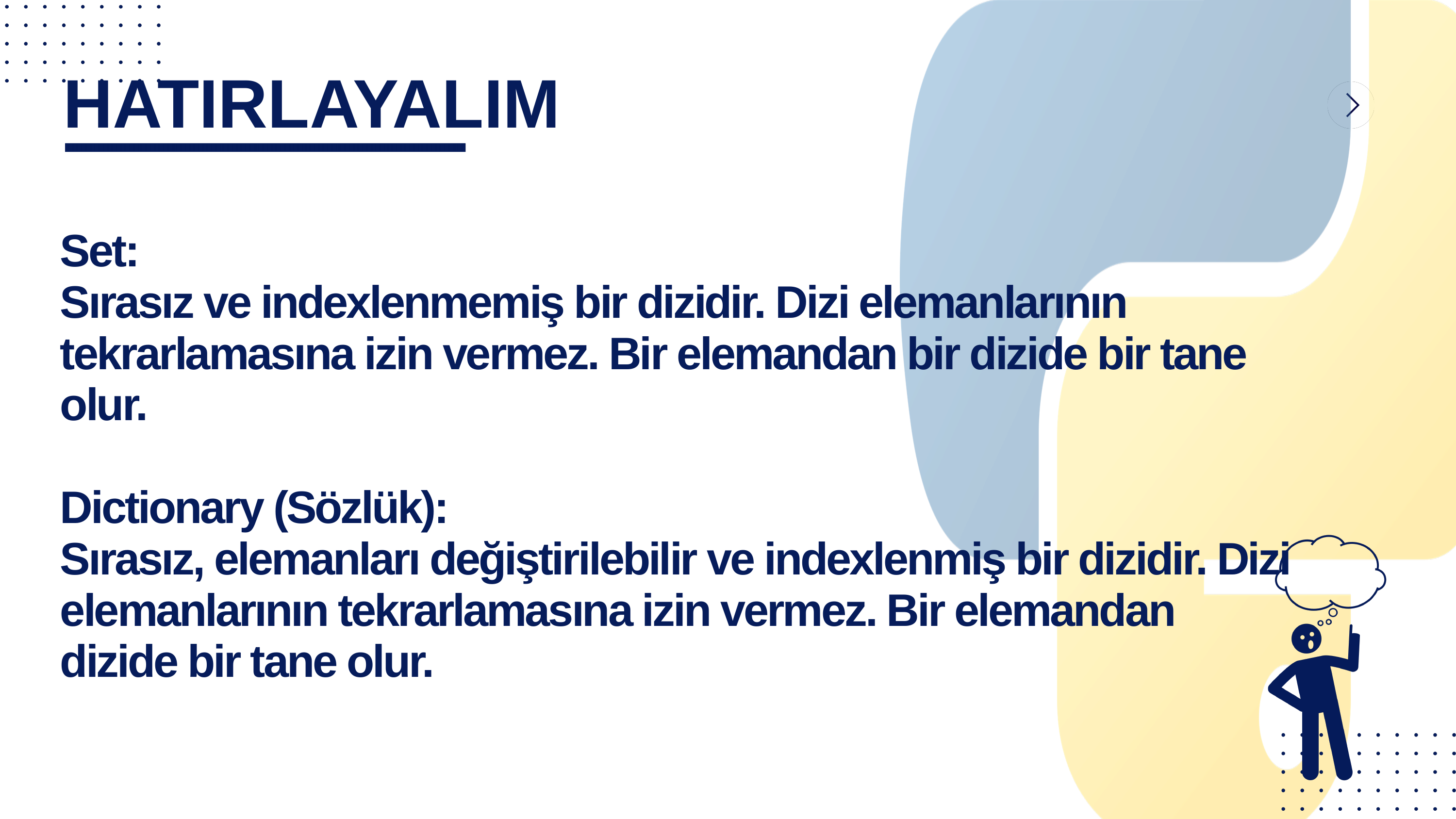

HATIRLAYALIM

Set:
Sırasız ve indexlenmemiş bir dizidir. Dizi elemanlarının tekrarlamasına izin vermez. Bir elemandan bir dizide bir tane olur.

Dictionary (Sözlük):
Sırasız, elemanları değiştirilebilir ve indexlenmiş bir dizidir. Dizi elemanlarının tekrarlamasına izin vermez. Bir elemandan dizide bir tane olur.